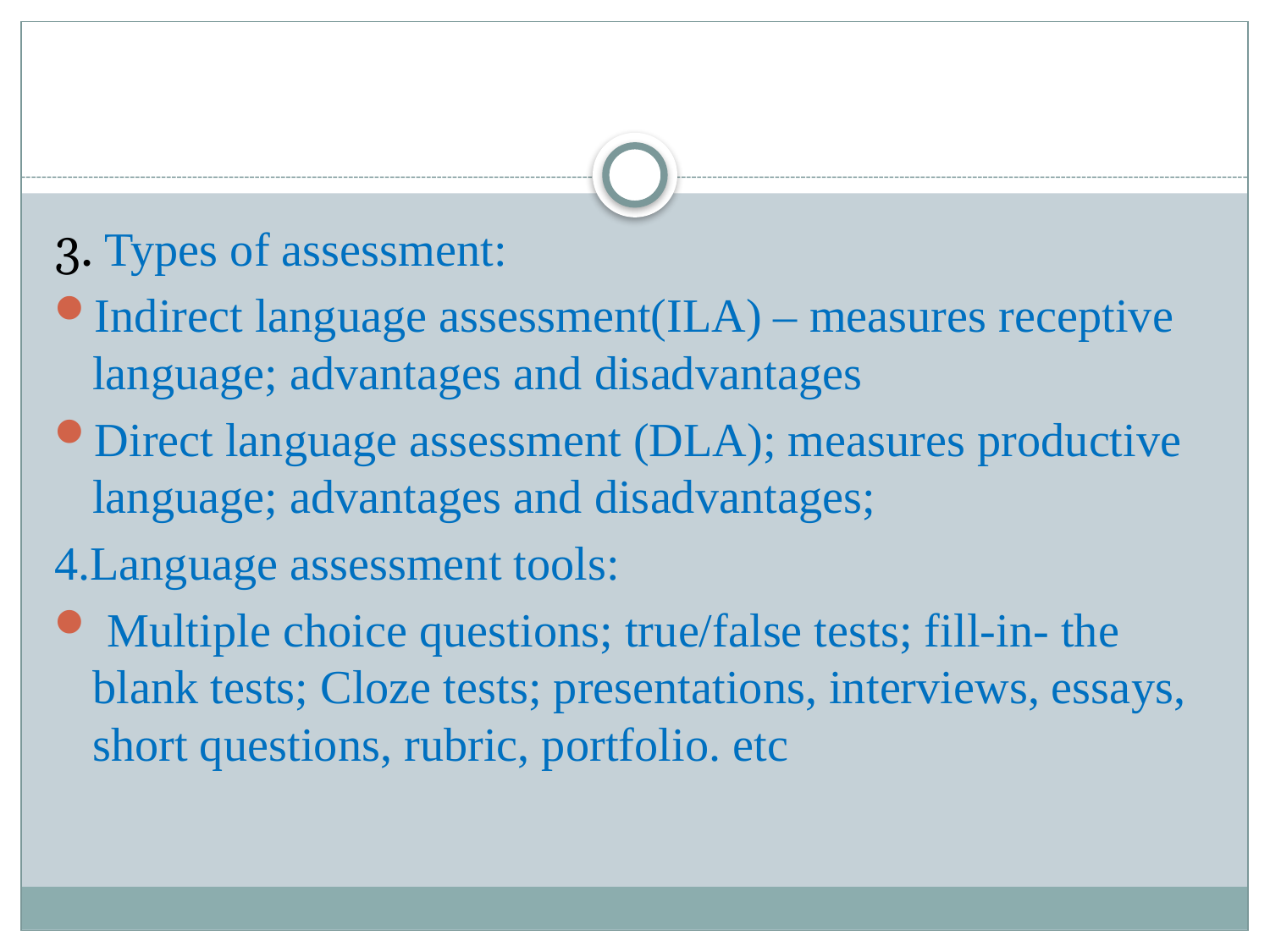

#
3. Types of assessment:
Indirect language assessment(ILA) – measures receptive language; advantages and disadvantages
Direct language assessment (DLA); measures productive language; advantages and disadvantages;
4.Language assessment tools:
 Multiple choice questions; true/false tests; fill-in- the blank tests; Cloze tests; presentations, interviews, essays, short questions, rubric, portfolio. etc